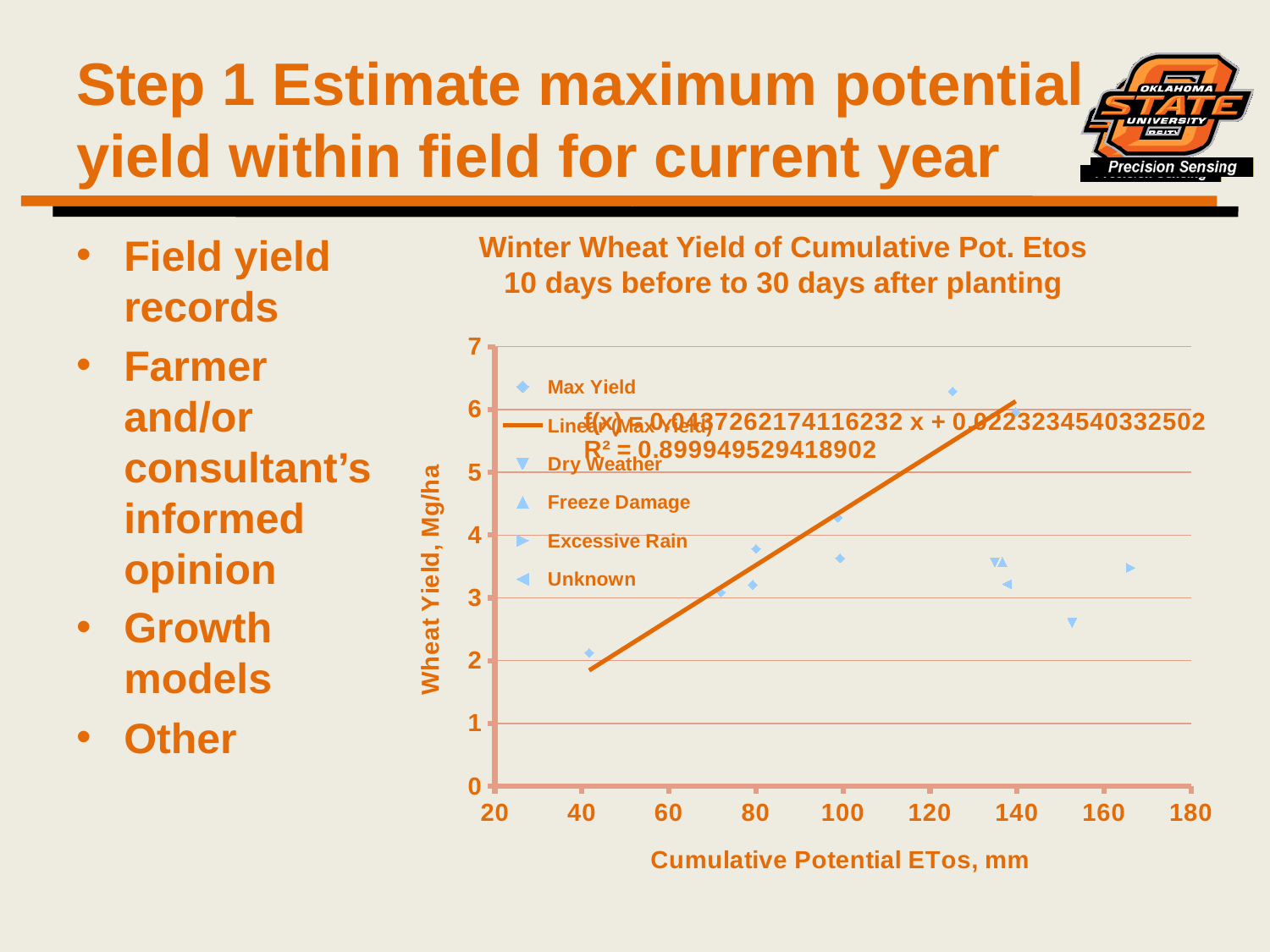

# Step 1 Estimate maximum potential yield within field for current year
Field yield records
Farmer and/or consultant’s informed opinion
Growth models
Other
Winter Wheat Yield of Cumulative Pot. Etos 10 days before to 30 days after planting

### Chart

| Category | Max Yield | Dry Weather | Freeze Damage | Excessive Rain | Unknown |
|---|---|---|---|---|---|